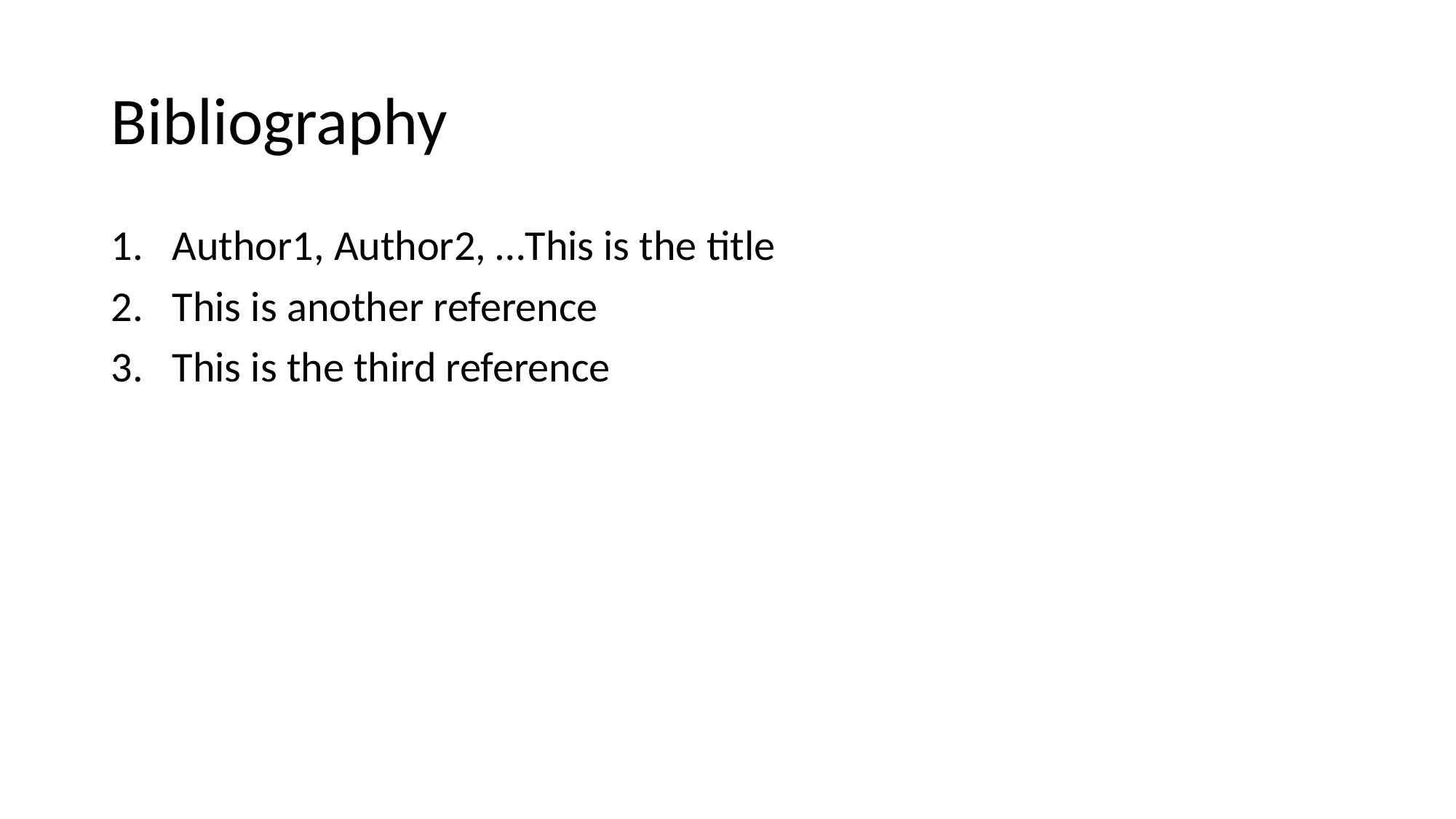

# Bibliography
Author1, Author2, …This is the title
This is another reference
This is the third reference